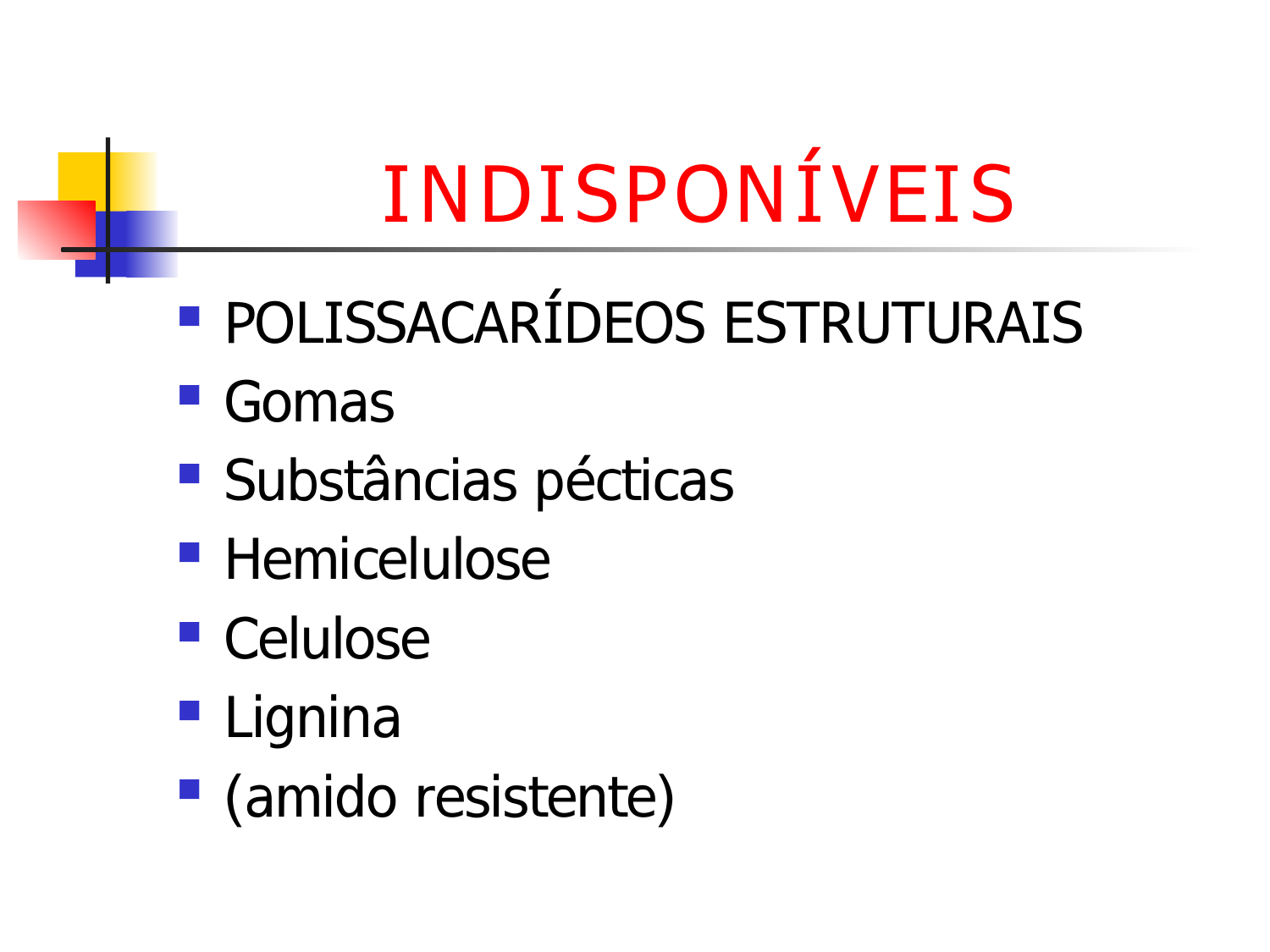

# INDISPONÍVEIS
POLISSACARÍDEOS ESTRUTURAIS
Gomas
Substâncias pécticas
Hemicelulose
Celulose
Lignina
(amido resistente)